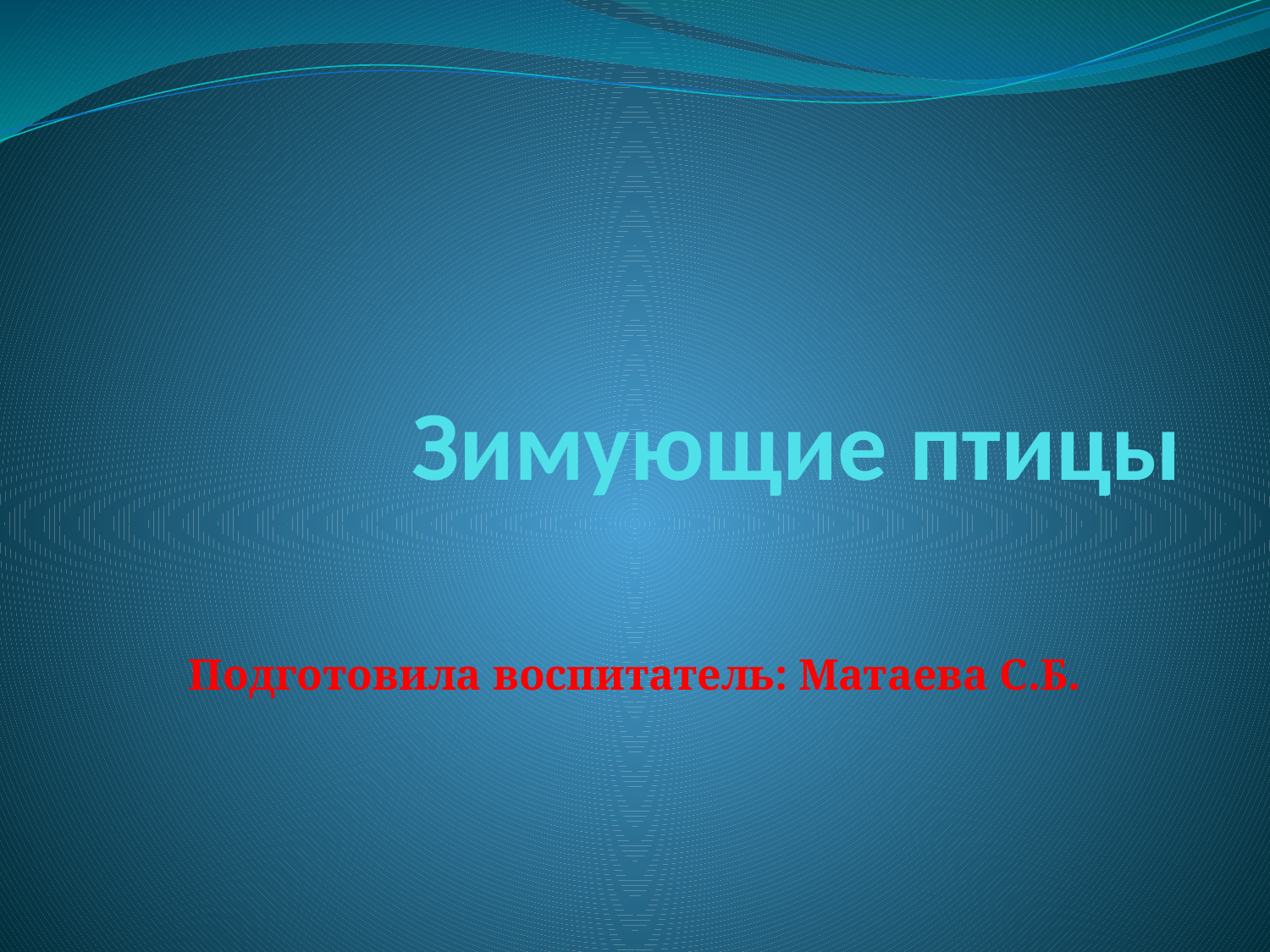

# Зимующие птицы
 Подготовила воспитатель: Матаева С.Б.